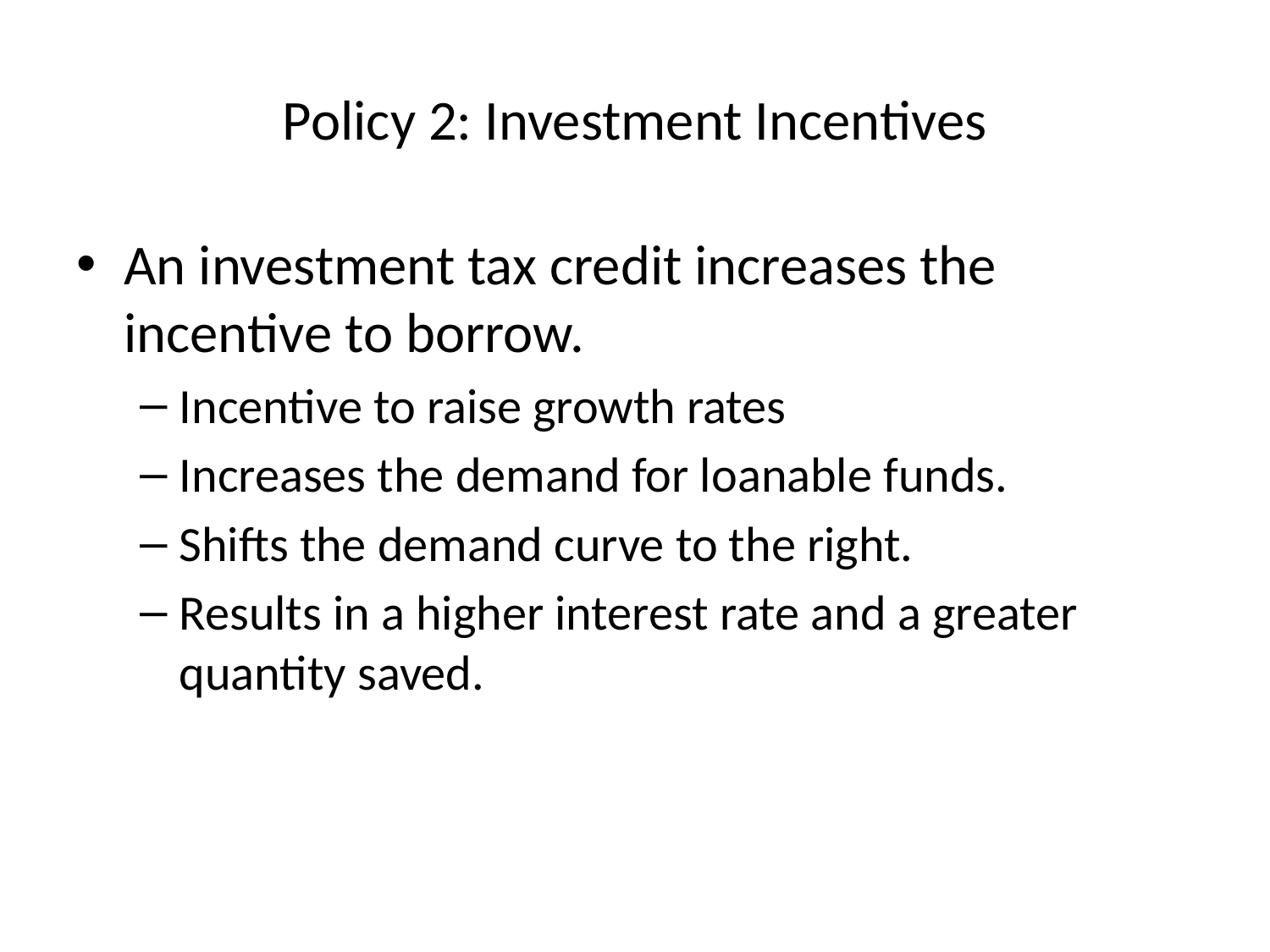

# Policy 2: Investment Incentives
An investment tax credit increases the incentive to borrow.
Incentive to raise growth rates
Increases the demand for loanable funds.
Shifts the demand curve to the right.
Results in a higher interest rate and a greater quantity saved.